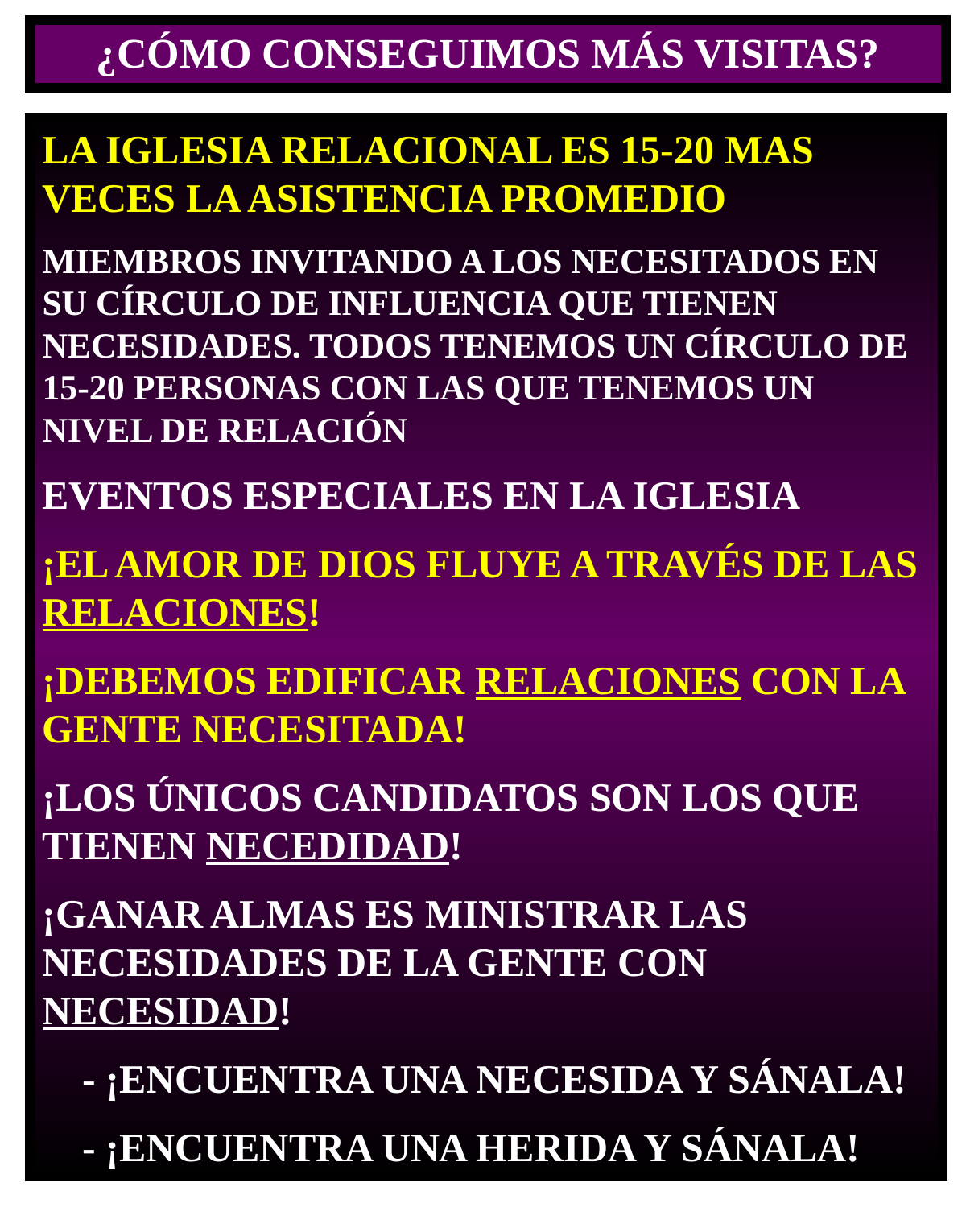

¿CÓMO CONSEGUIMOS MÁS VISITAS?

LA IGLESIA RELACIONAL ES 15-20 MAS VECES LA ASISTENCIA PROMEDIO
MIEMBROS INVITANDO A LOS NECESITADOS EN SU CÍRCULO DE INFLUENCIA QUE TIENEN NECESIDADES. TODOS TENEMOS UN CÍRCULO DE 15-20 PERSONAS CON LAS QUE TENEMOS UN NIVEL DE RELACIÓN
EVENTOS ESPECIALES EN LA IGLESIA
¡EL AMOR DE DIOS FLUYE A TRAVÉS DE LAS RELACIONES!
¡DEBEMOS EDIFICAR RELACIONES CON LA GENTE NECESITADA!
¡LOS ÚNICOS CANDIDATOS SON LOS QUE TIENEN NECEDIDAD!
¡GANAR ALMAS ES MINISTRAR LAS NECESIDADES DE LA GENTE CON NECESIDAD!
    - ¡ENCUENTRA UNA NECESIDA Y SÁNALA!
    - ¡ENCUENTRA UNA HERIDA Y SÁNALA!